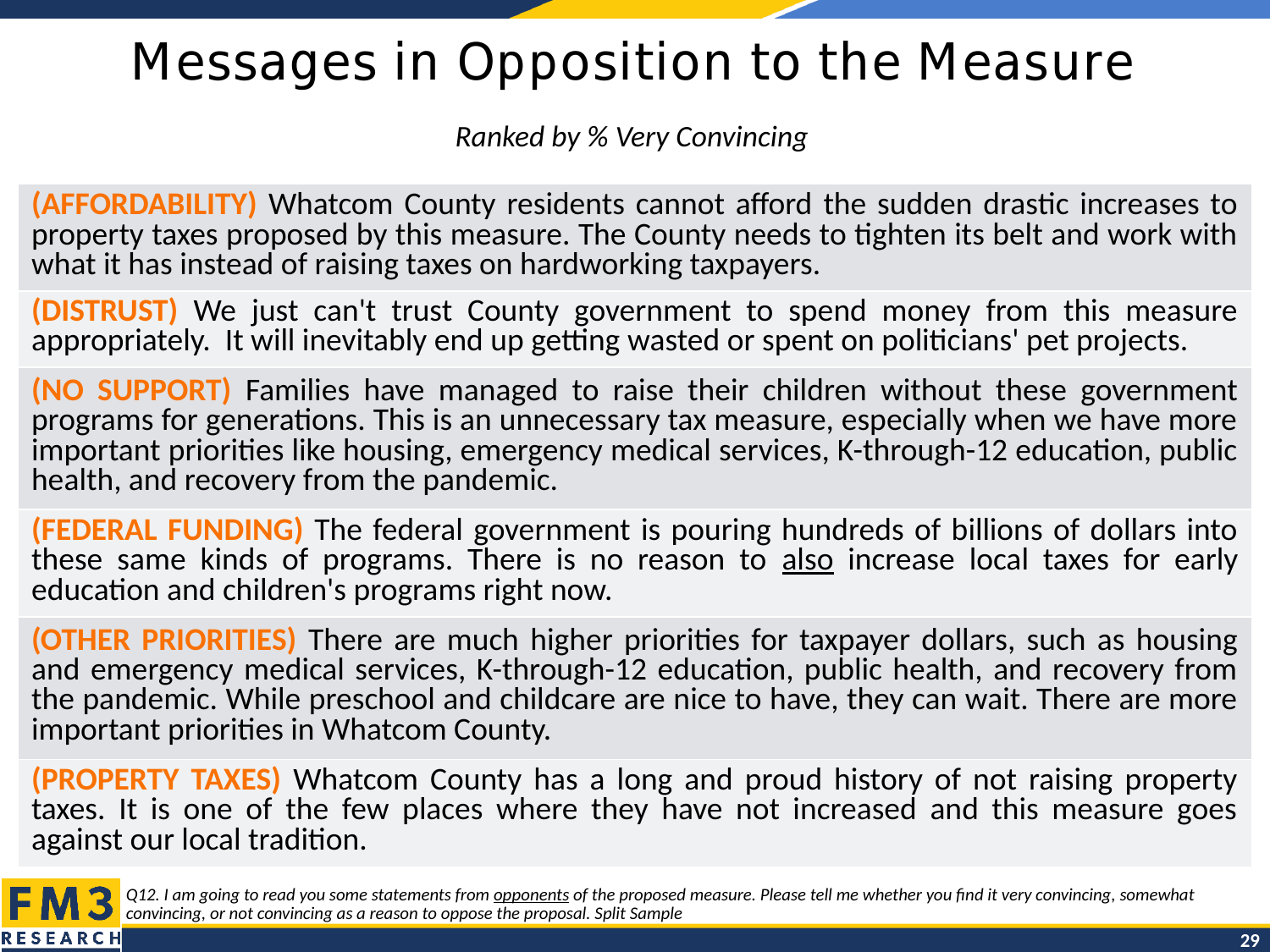

# Messages in Opposition to the Measure
Ranked by % Very Convincing
| (AFFORDABILITY) Whatcom County residents cannot afford the sudden drastic increases to property taxes proposed by this measure. The County needs to tighten its belt and work with what it has instead of raising taxes on hardworking taxpayers. |
| --- |
| (DISTRUST) We just can't trust County government to spend money from this measure appropriately. It will inevitably end up getting wasted or spent on politicians' pet projects. |
| (NO SUPPORT) Families have managed to raise their children without these government programs for generations. This is an unnecessary tax measure, especially when we have more important priorities like housing, emergency medical services, K-through-12 education, public health, and recovery from the pandemic. |
| (FEDERAL FUNDING) The federal government is pouring hundreds of billions of dollars into these same kinds of programs. There is no reason to also increase local taxes for early education and children's programs right now. |
| (OTHER PRIORITIES) There are much higher priorities for taxpayer dollars, such as housing and emergency medical services, K-through-12 education, public health, and recovery from the pandemic. While preschool and childcare are nice to have, they can wait. There are more important priorities in Whatcom County. |
| (PROPERTY TAXES) Whatcom County has a long and proud history of not raising property taxes. It is one of the few places where they have not increased and this measure goes against our local tradition. |
Q12. I am going to read you some statements from opponents of the proposed measure. Please tell me whether you find it very convincing, somewhat convincing, or not convincing as a reason to oppose the proposal. Split Sample